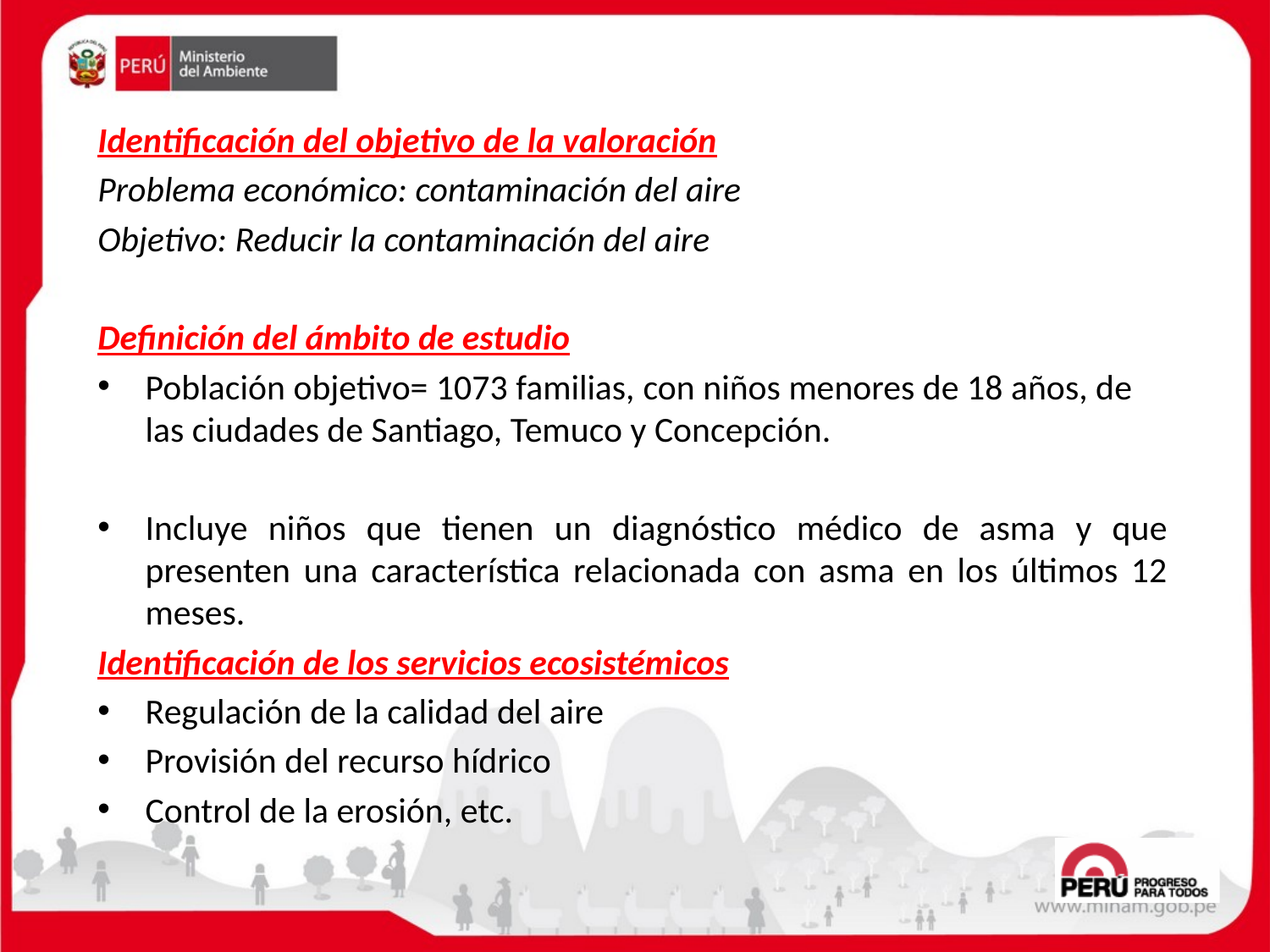

Identificación del objetivo de la valoración
Problema económico: contaminación del aire
Objetivo: Reducir la contaminación del aire

Definición del ámbito de estudio
Población objetivo= 1073 familias, con niños menores de 18 años, de las ciudades de Santiago, Temuco y Concepción.

Incluye niños que tienen un diagnóstico médico de asma y que presenten una característica relacionada con asma en los últimos 12 meses.
Identificación de los servicios ecosistémicos
Regulación de la calidad del aire
Provisión del recurso hídrico
Control de la erosión, etc.